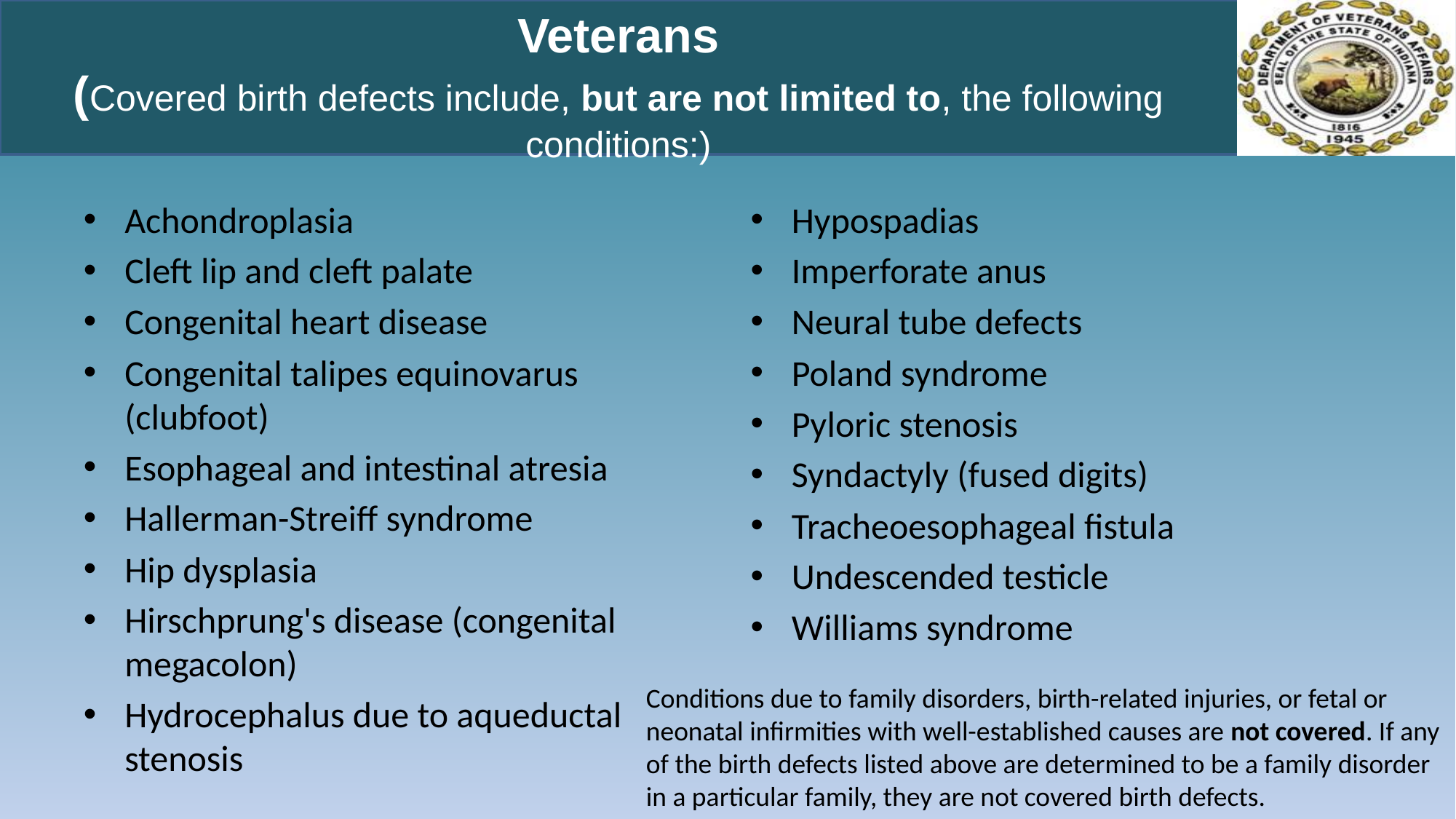

# Birth Defects in Children of Vietnam and Korea Veterans (Covered birth defects include, but are not limited to, the following conditions:)
Achondroplasia
Cleft lip and cleft palate
Congenital heart disease
Congenital talipes equinovarus (clubfoot)
Esophageal and intestinal atresia
Hallerman-Streiff syndrome
Hip dysplasia
Hirschprung's disease (congenital megacolon)
Hydrocephalus due to aqueductal stenosis

Hypospadias
Imperforate anus
Neural tube defects
Poland syndrome
Pyloric stenosis
Syndactyly (fused digits)
Tracheoesophageal fistula
Undescended testicle
Williams syndrome

Conditions due to family disorders, birth-related injuries, or fetal or neonatal infirmities with well-established causes are not covered. If any of the birth defects listed above are determined to be a family disorder in a particular family, they are not covered birth defects.